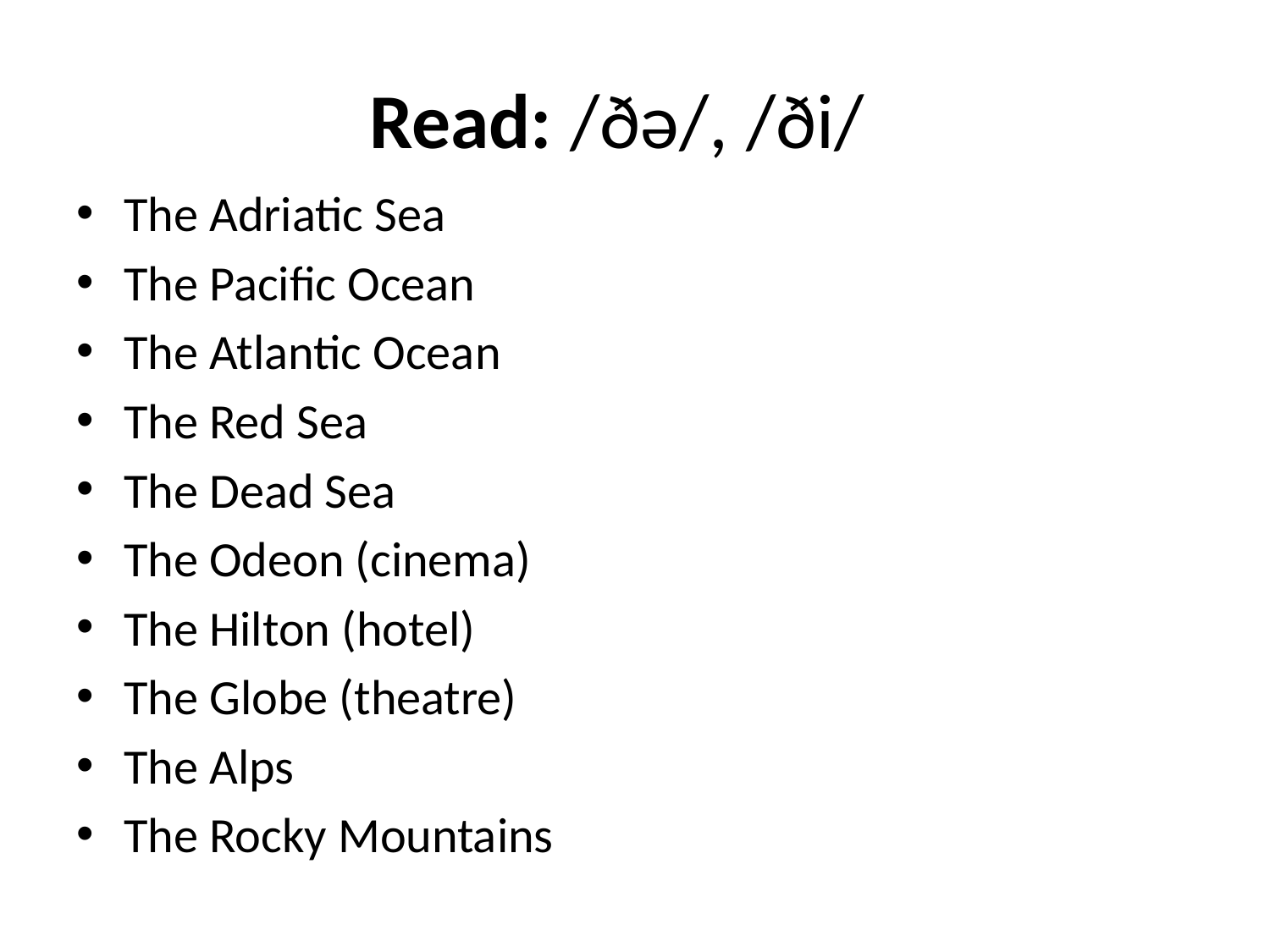

# Read: /ðə/, /ði/
The Adriatic Sea
The Pacific Ocean
The Atlantic Ocean
The Red Sea
The Dead Sea
The Odeon (cinema)
The Hilton (hotel)
The Globe (theatre)
The Alps
The Rocky Mountains